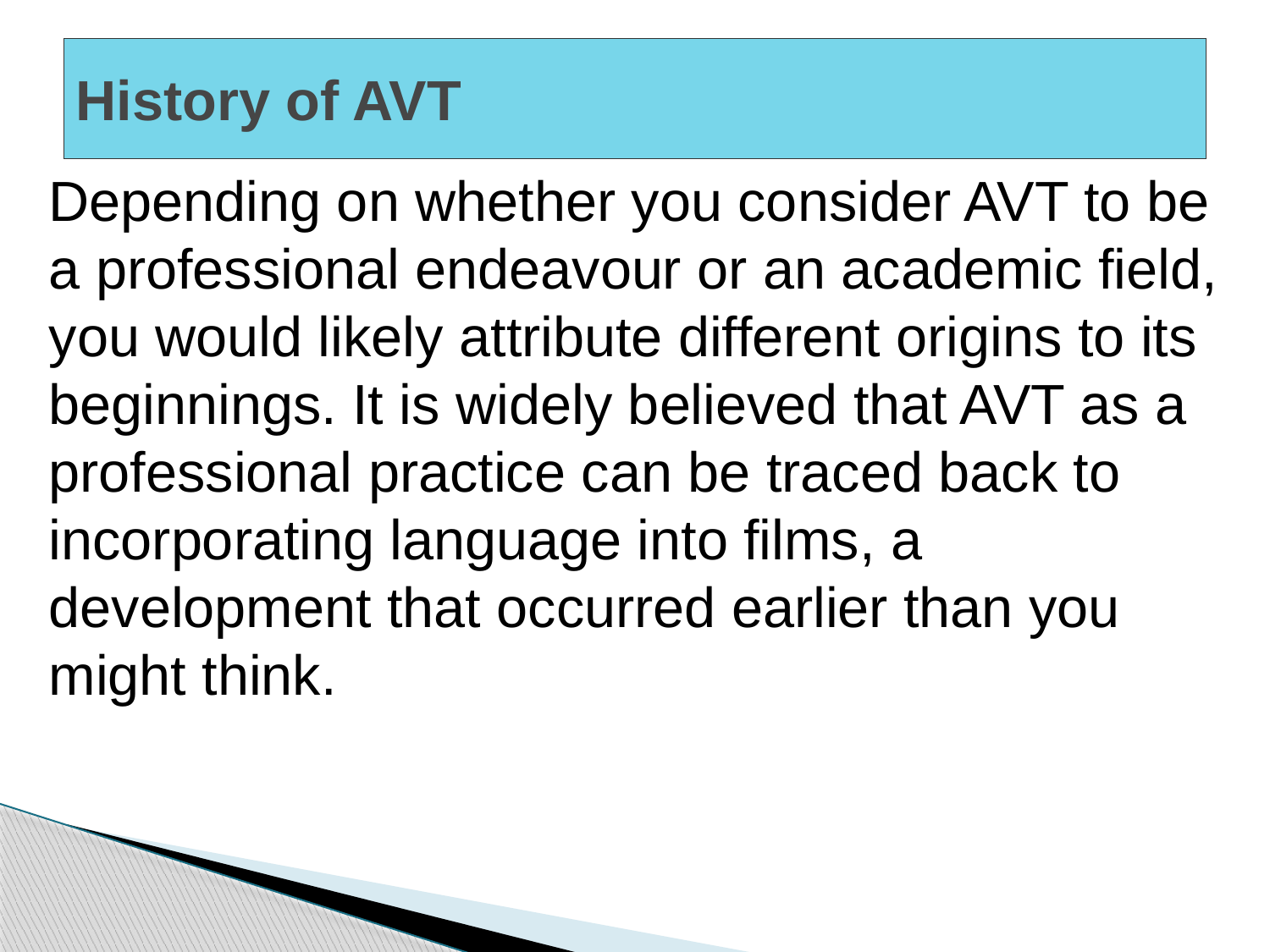

# History of AVT
Depending on whether you consider AVT to be a professional endeavour or an academic field, you would likely attribute different origins to its beginnings. It is widely believed that AVT as a professional practice can be traced back to incorporating language into films, a development that occurred earlier than you might think.